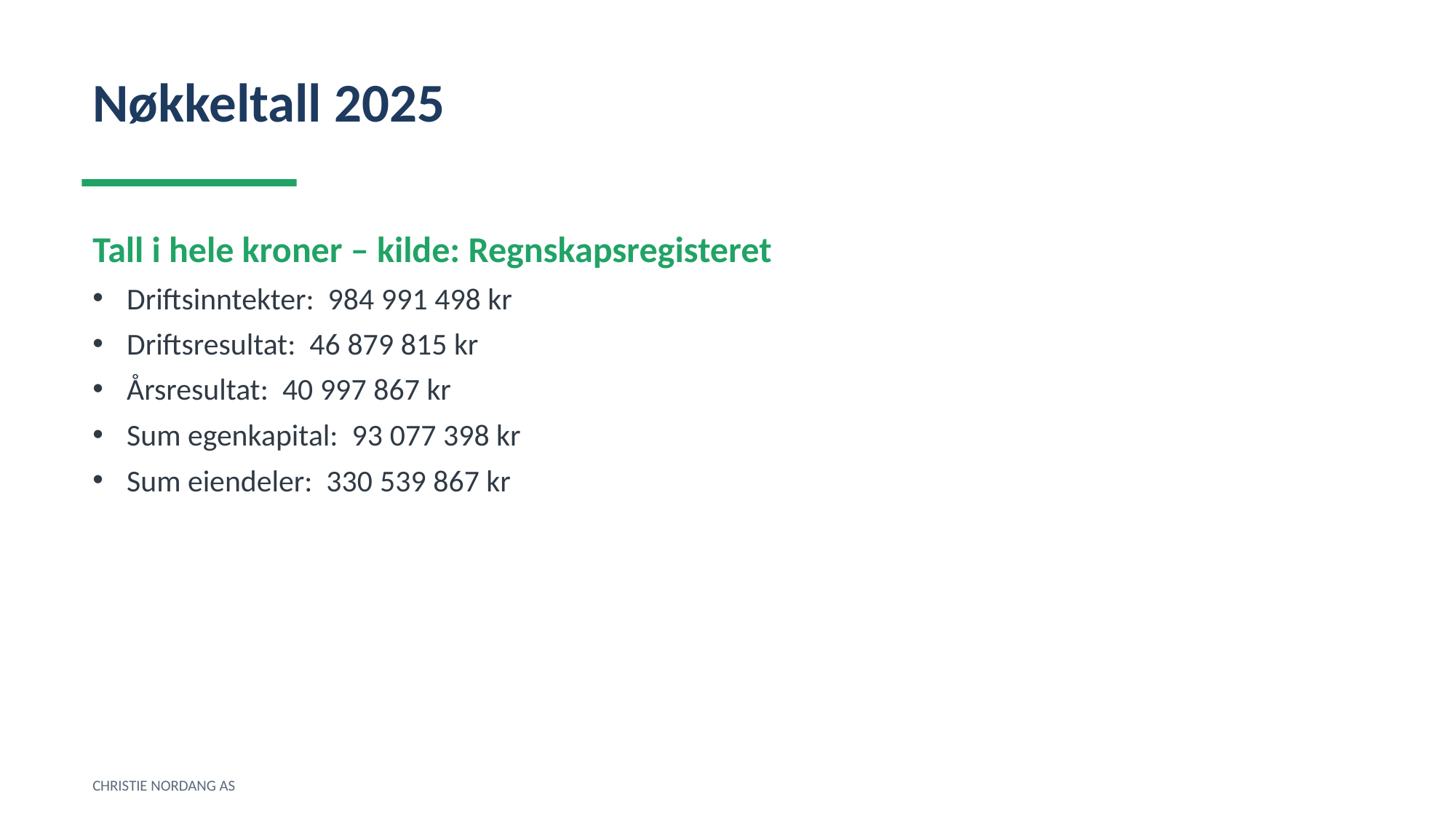

Nøkkeltall 2025

Tall i hele kroner – kilde: Regnskapsregisteret
Driftsinntekter:  984 991 498 kr
Driftsresultat:  46 879 815 kr
Årsresultat:  40 997 867 kr
Sum egenkapital:  93 077 398 kr
Sum eiendeler:  330 539 867 kr
CHRISTIE NORDANG AS